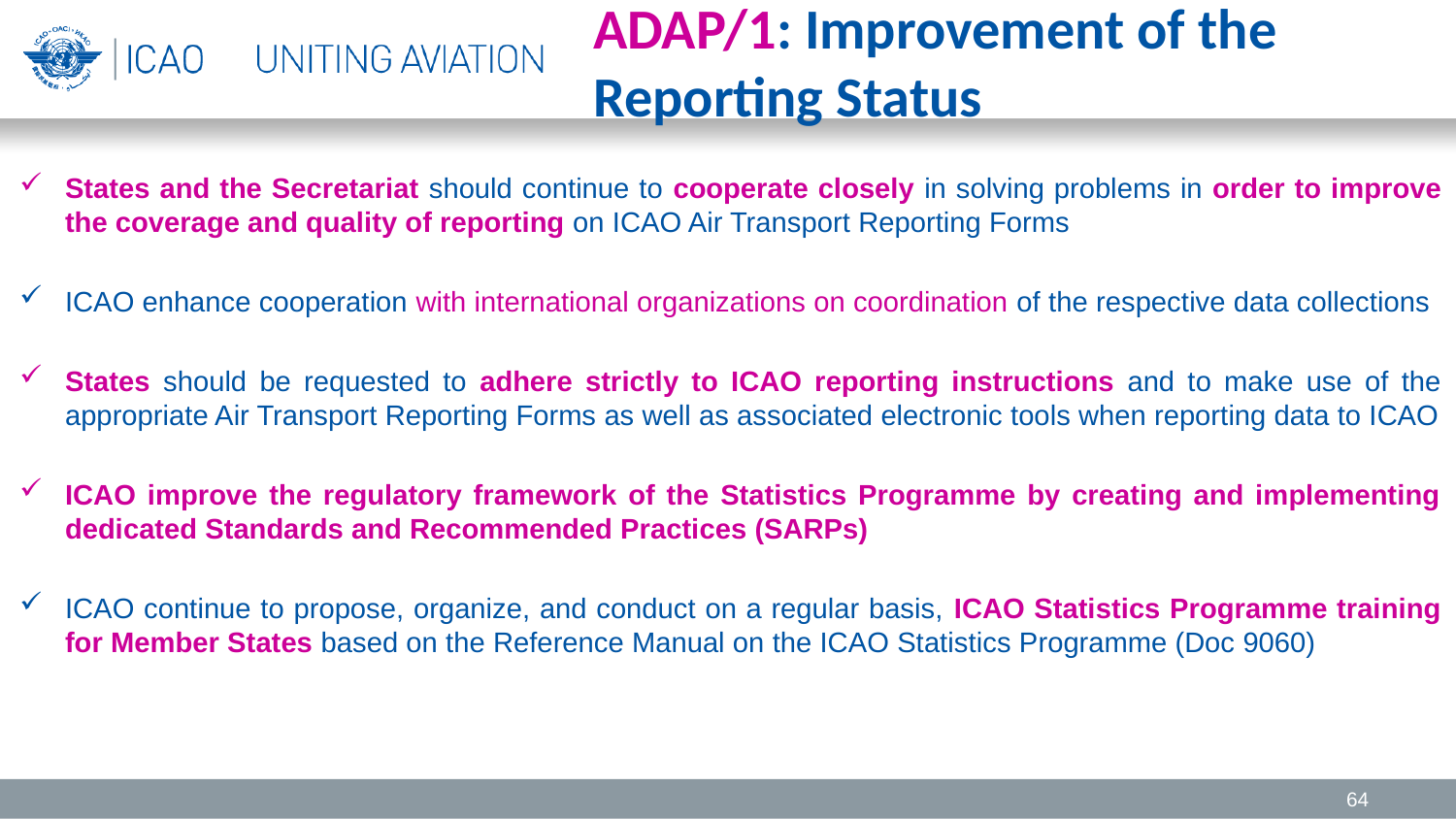

ADAP/1: Improvement of the Reporting Status

States and the Secretariat should continue to cooperate closely in solving problems in order to improve the coverage and quality of reporting on ICAO Air Transport Reporting Forms

ICAO enhance cooperation with international organizations on coordination of the respective data collections

States should be requested to adhere strictly to ICAO reporting instructions and to make use of the appropriate Air Transport Reporting Forms as well as associated electronic tools when reporting data to ICAO

ICAO improve the regulatory framework of the Statistics Programme by creating and implementing dedicated Standards and Recommended Practices (SARPs)

ICAO continue to propose, organize, and conduct on a regular basis, ICAO Statistics Programme training for Member States based on the Reference Manual on the ICAO Statistics Programme (Doc 9060)

64